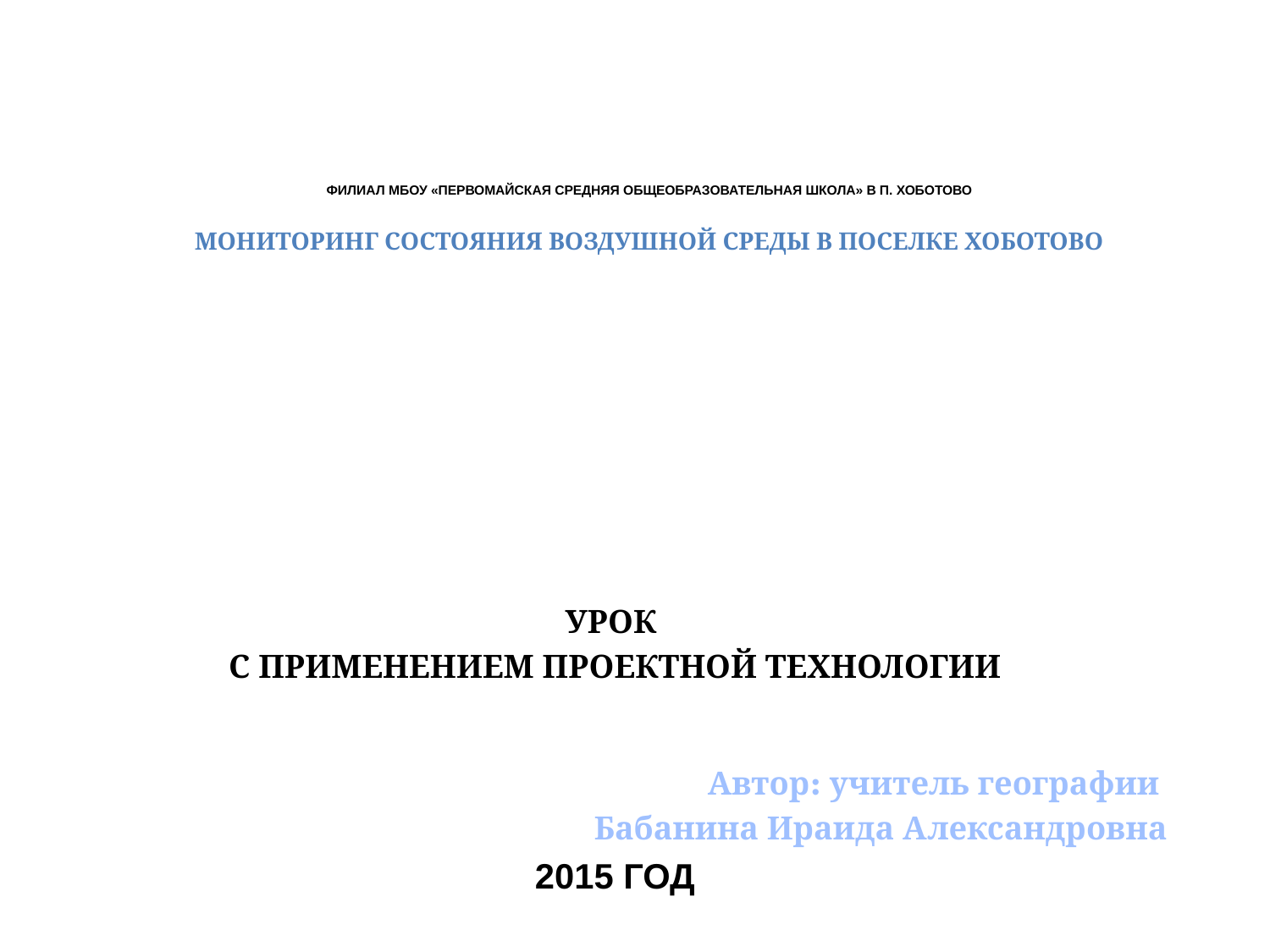

# филиал МБОУ «Первомайская средняя общеобразовательная школа» в п. Хоботово Мониторинг состояния воздушной среды в поселке Хоботово
Урок
с применением проектной технологии

Автор: учитель географии
Бабанина Ираида Александровна
2015 год